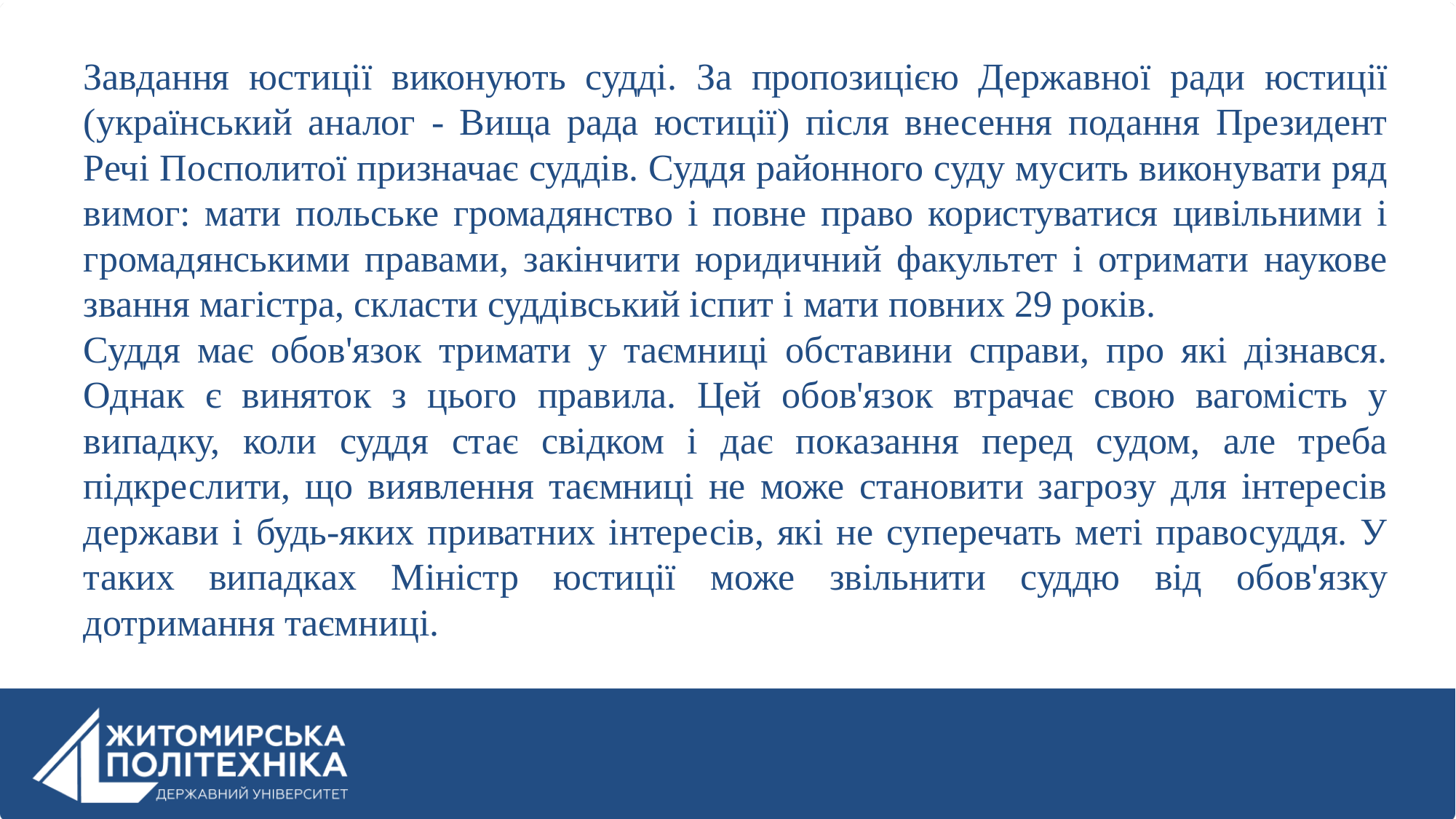

Завдання юстиції виконують судді. За пропозицією Державної ради юстиції (український аналог - Вища рада юстиції) після внесення подання Президент Речі Посполитої призначає суддів. Суддя районного суду мусить виконувати ряд вимог: мати польське громадянство і повне право користуватися цивільними і громадянськими правами, закінчити юридичний факультет і отримати наукове звання магістра, скласти суддівський іспит і мати повних 29 років.
Суддя має обов'язок тримати у таємниці обставини справи, про які дізнався. Однак є виняток з цього правила. Цей обов'язок втрачає свою вагомість у випадку, коли суддя стає свідком і дає показання перед судом, але треба підкреслити, що виявлення таємниці не може становити загрозу для інтересів держави і будь-яких приватних інтересів, які не суперечать меті правосуддя. У таких випадках Міністр юстиції може звільнити суддю від обов'язку дотримання таємниці.